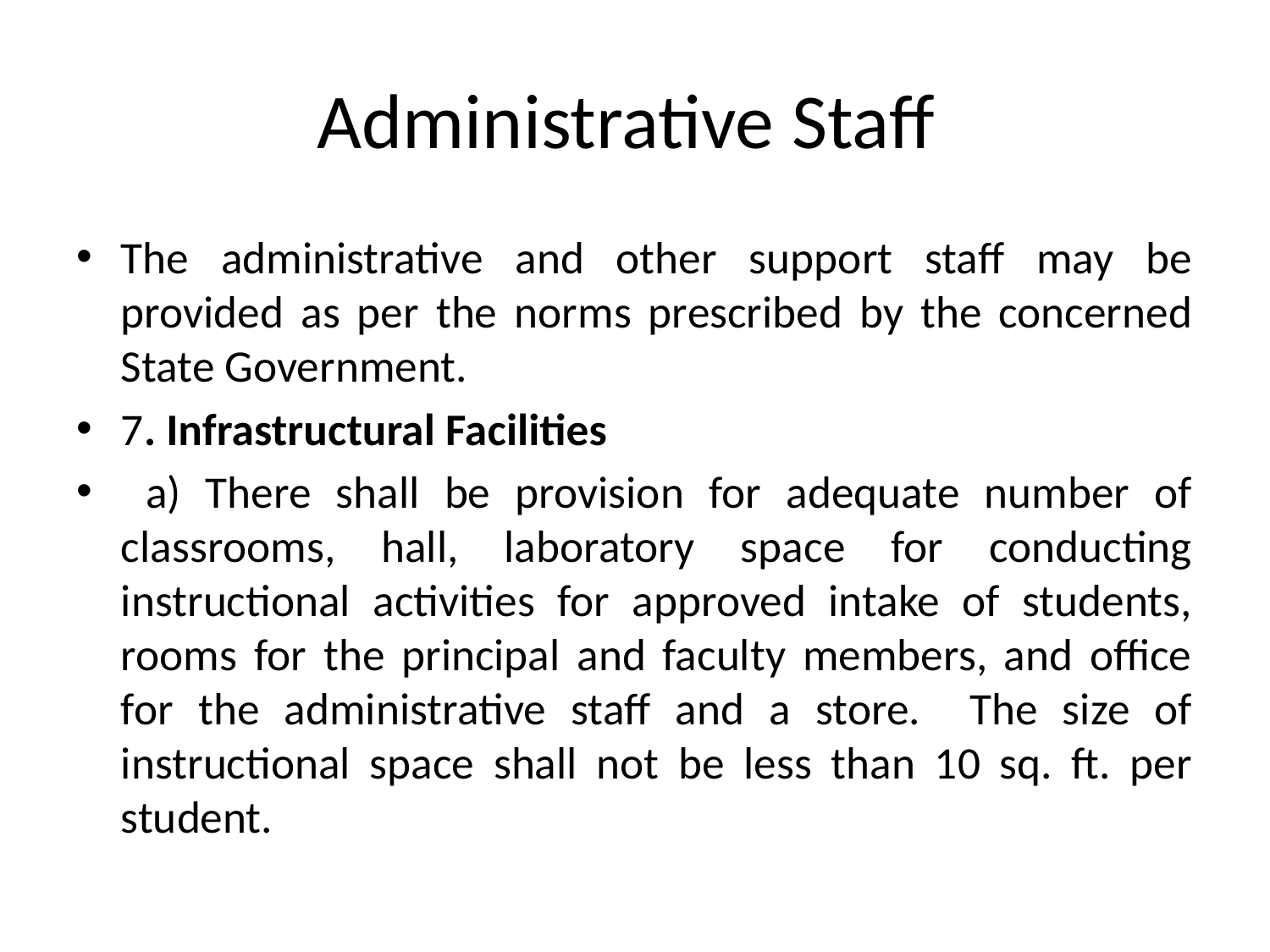

# Administrative Staff
The administrative and other support staff may be provided as per the norms prescribed by the concerned State Government.
7. Infrastructural Facilities
 a) There shall be provision for adequate number of classrooms, hall, laboratory space for conducting instructional activities for approved intake of students, rooms for the principal and faculty members, and office for the administrative staff and a store.  The size of instructional space shall not be less than 10 sq. ft. per student.